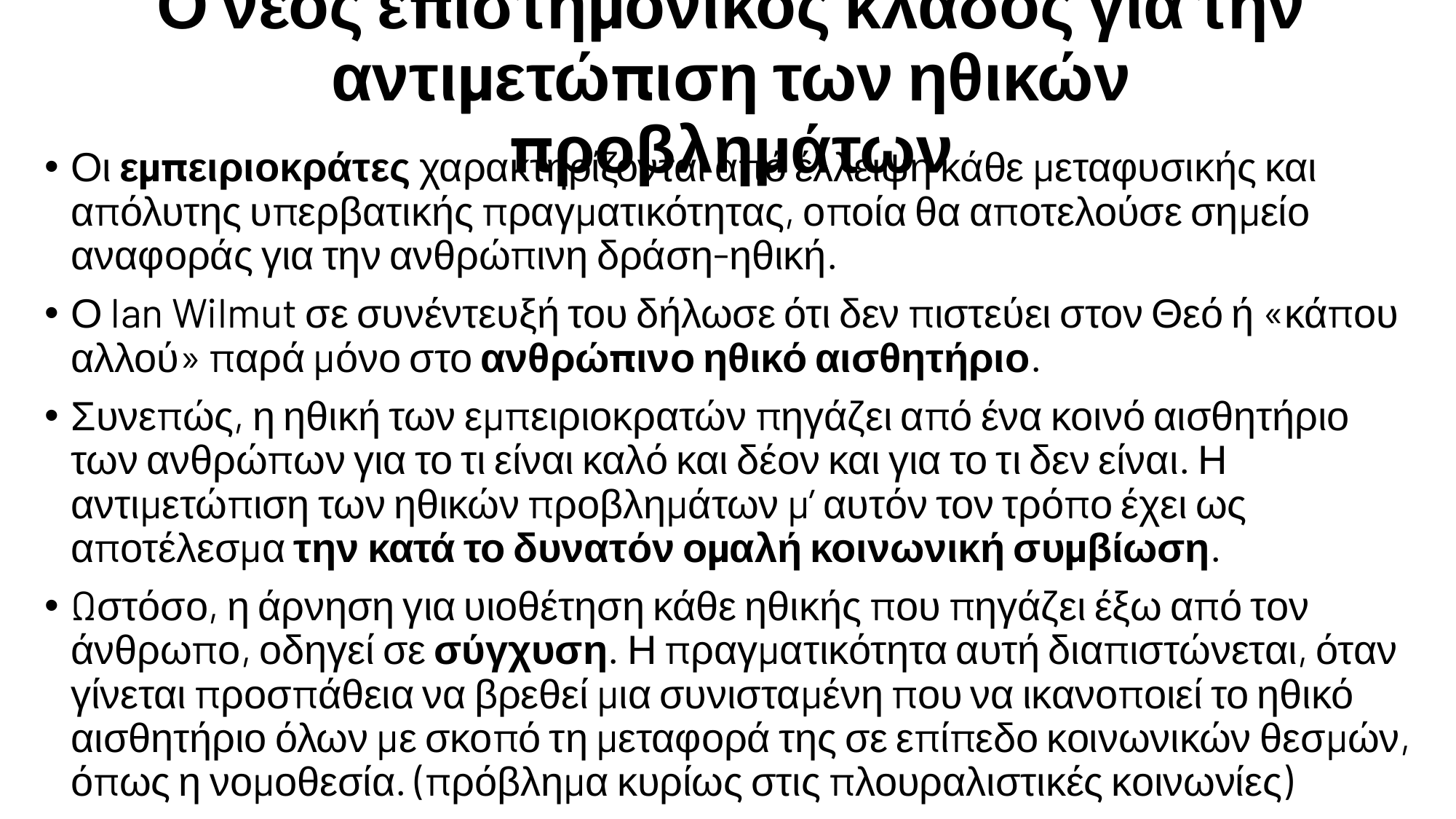

# Ο νέος επιστημονικός κλάδος για την αντιμετώπιση των ηθικών προβλημάτων
Οι εμπειριοκράτες χαρακτηρίζονται από έλλειψη κάθε μεταφυσικής και απόλυτης υπερβατικής πραγματικότητας, οποία θα αποτελούσε σημείο αναφοράς για την ανθρώπινη δράση-ηθική.
Ο Ian Wilmut σε συνέντευξή του δήλωσε ότι δεν πιστεύει στον Θεό ή «κάπου αλλού» παρά μόνο στο ανθρώπινο ηθικό αισθητήριο.
Συνεπώς, η ηθική των εμπειριοκρατών πηγάζει από ένα κοινό αισθητήριο των ανθρώπων για το τι είναι καλό και δέον και για το τι δεν είναι. Η αντιμετώπιση των ηθικών προβλημάτων μ’ αυτόν τον τρόπο έχει ως αποτέλεσμα την κατά το δυνατόν ομαλή κοινωνική συμβίωση.
Ωστόσο, η άρνηση για υιοθέτηση κάθε ηθικής που πηγάζει έξω από τον άνθρωπο, οδηγεί σε σύγχυση. Η πραγματικότητα αυτή διαπιστώνεται, όταν γίνεται προσπάθεια να βρεθεί μια συνισταμένη που να ικανοποιεί το ηθικό αισθητήριο όλων με σκοπό τη μεταφορά της σε επίπεδο κοινωνικών θεσμών, όπως η νομοθεσία. (πρόβλημα κυρίως στις πλουραλιστικές κοινωνίες)